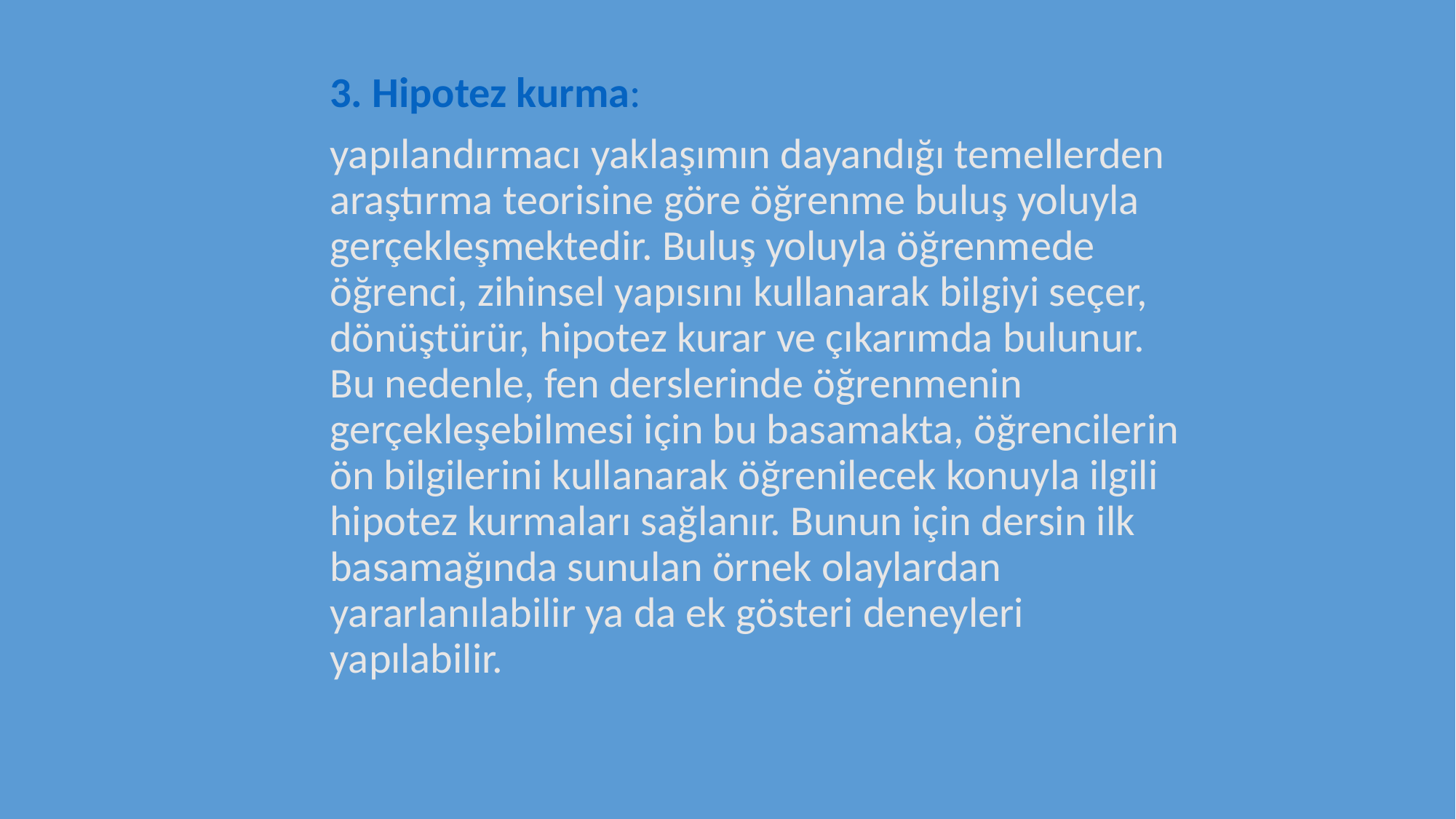

3. Hipotez kurma:
	yapılandırmacı yaklaşımın dayandığı temellerden araştırma teorisine göre öğrenme buluş yoluyla gerçekleşmektedir. Buluş yoluyla öğrenmede öğrenci, zihinsel yapısını kullanarak bilgiyi seçer, dönüştürür, hipotez kurar ve çıkarımda bulunur. Bu nedenle, fen derslerinde öğrenmenin gerçekleşebilmesi için bu basamakta, öğrencilerin ön bilgilerini kullanarak öğrenilecek konuyla ilgili hipotez kurmaları sağlanır. Bunun için dersin ilk basamağında sunulan örnek olaylardan yararlanılabilir ya da ek gösteri deneyleri yapılabilir.